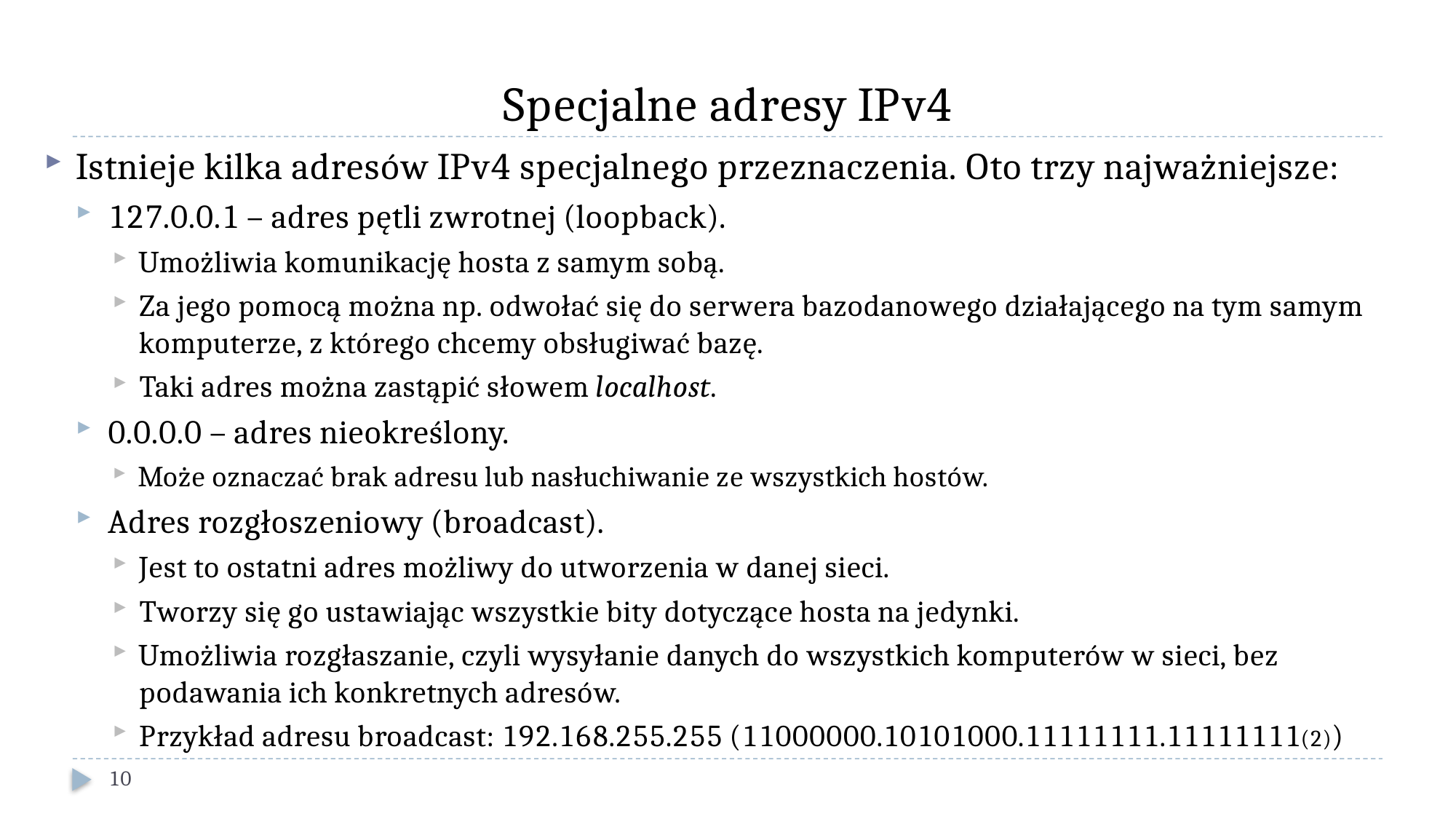

# Specjalne adresy IPv4
Istnieje kilka adresów IPv4 specjalnego przeznaczenia. Oto trzy najważniejsze:
127.0.0.1 – adres pętli zwrotnej (loopback).
Umożliwia komunikację hosta z samym sobą.
Za jego pomocą można np. odwołać się do serwera bazodanowego działającego na tym samym komputerze, z którego chcemy obsługiwać bazę.
Taki adres można zastąpić słowem localhost.
0.0.0.0 – adres nieokreślony.
Może oznaczać brak adresu lub nasłuchiwanie ze wszystkich hostów.
Adres rozgłoszeniowy (broadcast).
Jest to ostatni adres możliwy do utworzenia w danej sieci.
Tworzy się go ustawiając wszystkie bity dotyczące hosta na jedynki.
Umożliwia rozgłaszanie, czyli wysyłanie danych do wszystkich komputerów w sieci, bez podawania ich konkretnych adresów.
Przykład adresu broadcast: 192.168.255.255 (11000000.10101000.11111111.11111111(2))

10